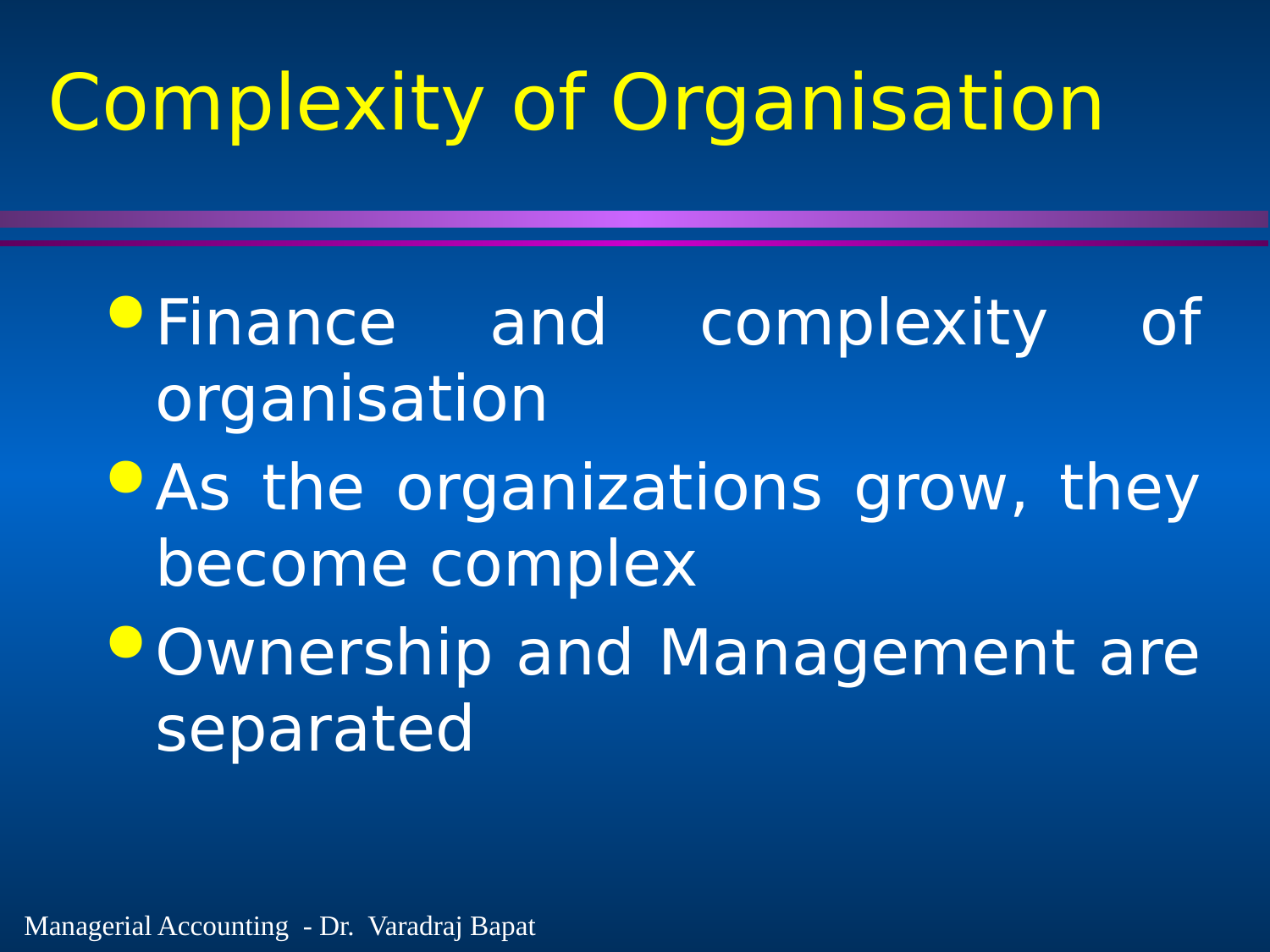

# Complexity of Organisation
Finance and complexity of organisation
As the organizations grow, they become complex
Ownership and Management are separated